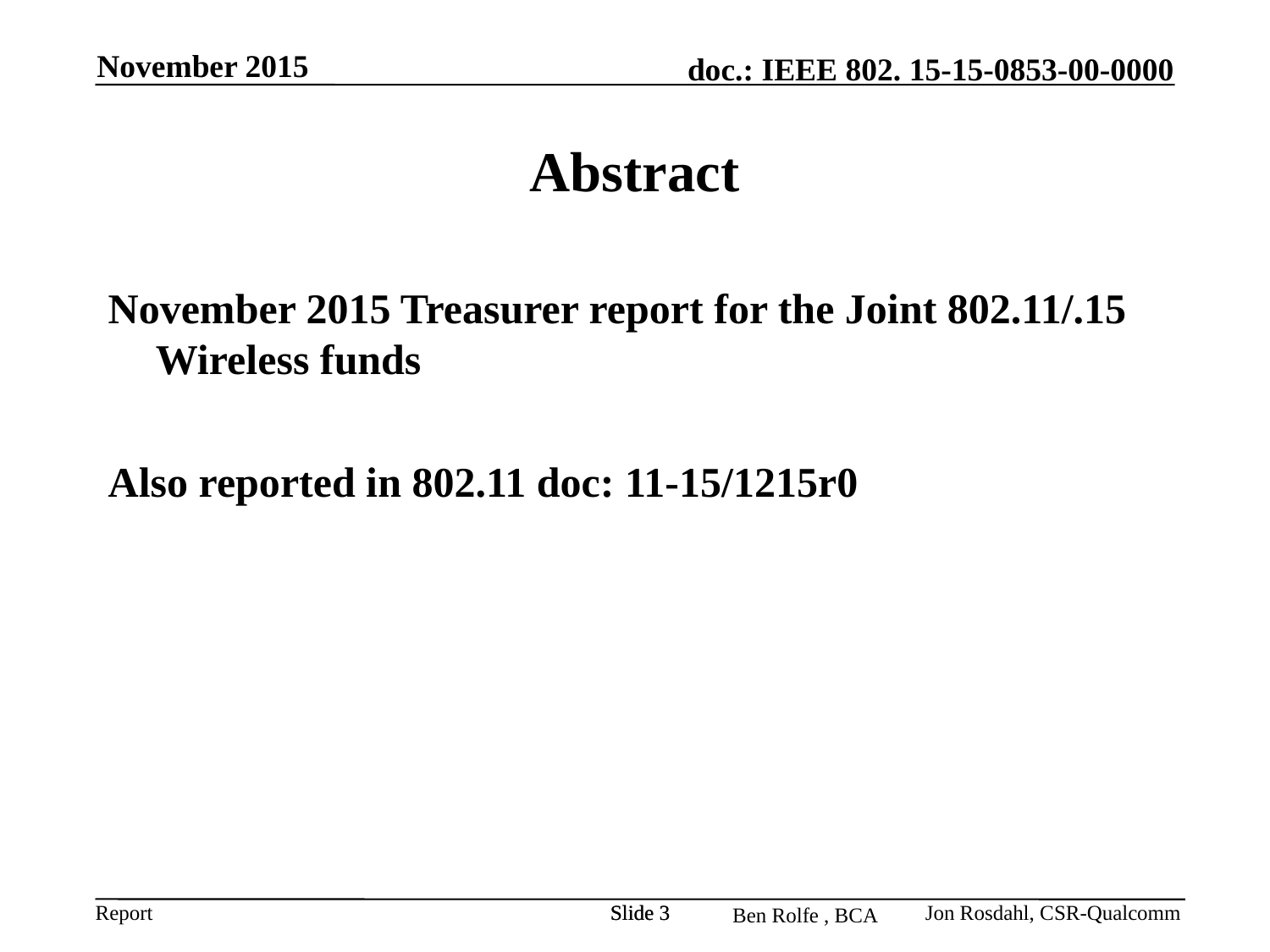

November 2015
# Abstract
November 2015 Treasurer report for the Joint 802.11/.15 Wireless funds

Also reported in 802.11 doc: 11-15/1215r0

Slide 3
Slide 3
Jon Rosdahl, CSR-Qualcomm